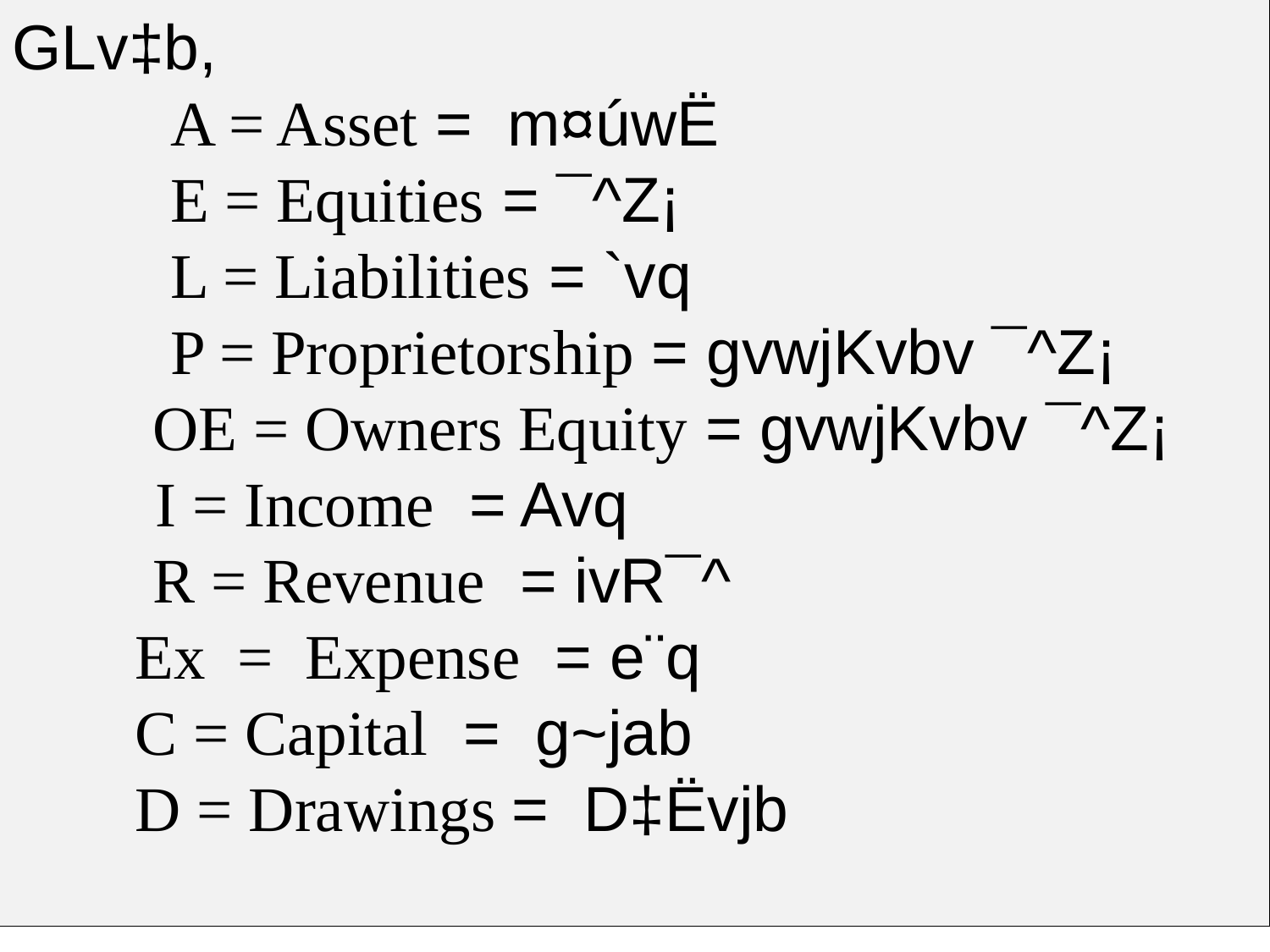

GLv‡b,
         A = Asset =  m¤úwË
         E = Equities = ¯^Z¡
         L = Liabilities = `vq
         P = Proprietorship = gvwjKvbv ¯^Z¡
        OE = Owners Equity = gvwjKvbv ¯^Z¡
         I = Income  = Avq
        R = Revenue  = ivR¯^
       Ex  =  Expense  = e¨q
       C = Capital  =  g~jab
       D = Drawings =  D‡Ëvjb